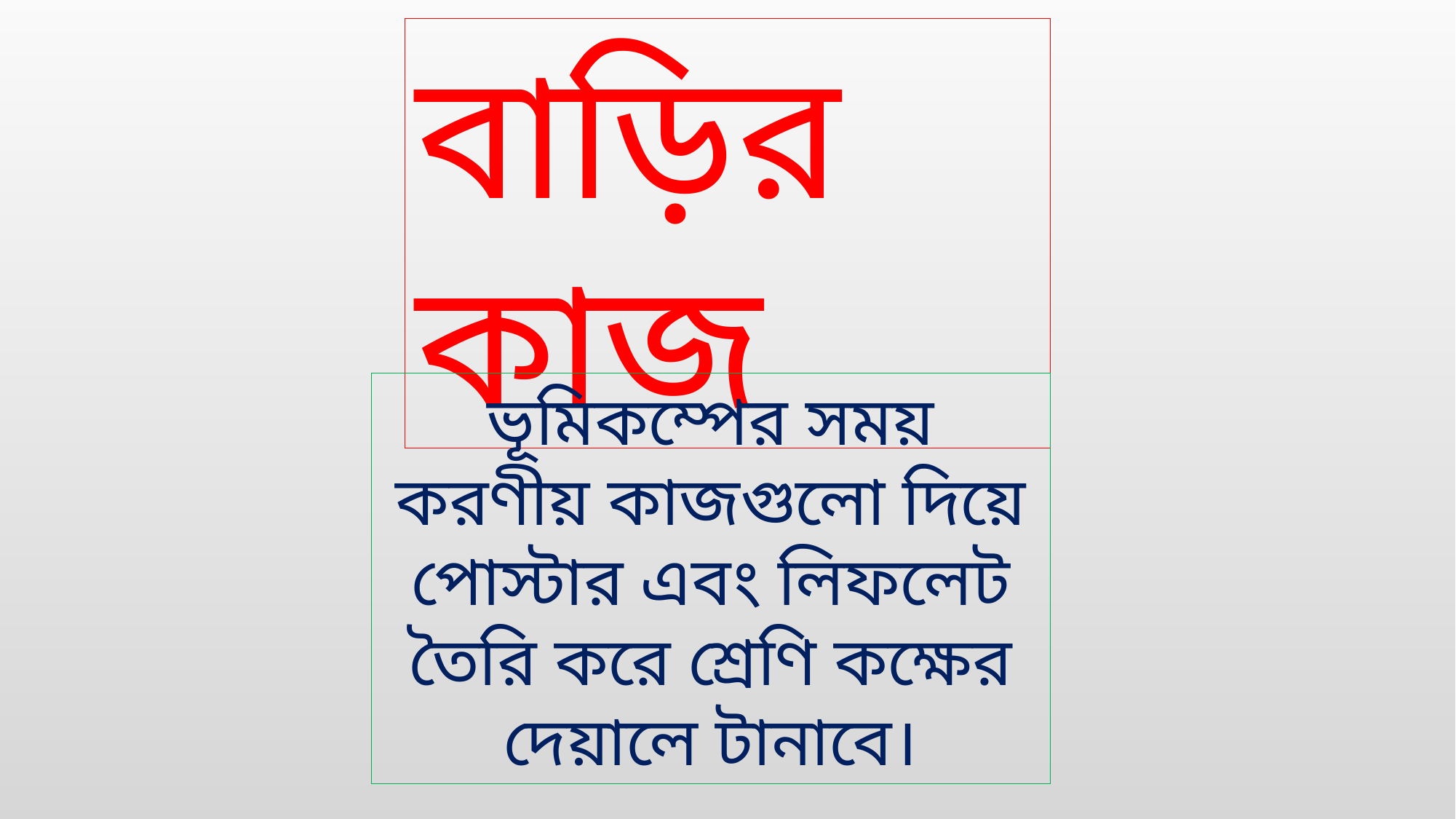

বাড়ির কাজ
ভূমিকম্পের সময় করণীয় কাজগুলো দিয়ে পোস্টার এবং লিফলেট তৈরি করে শ্রেণি কক্ষের দেয়ালে টানাবে।